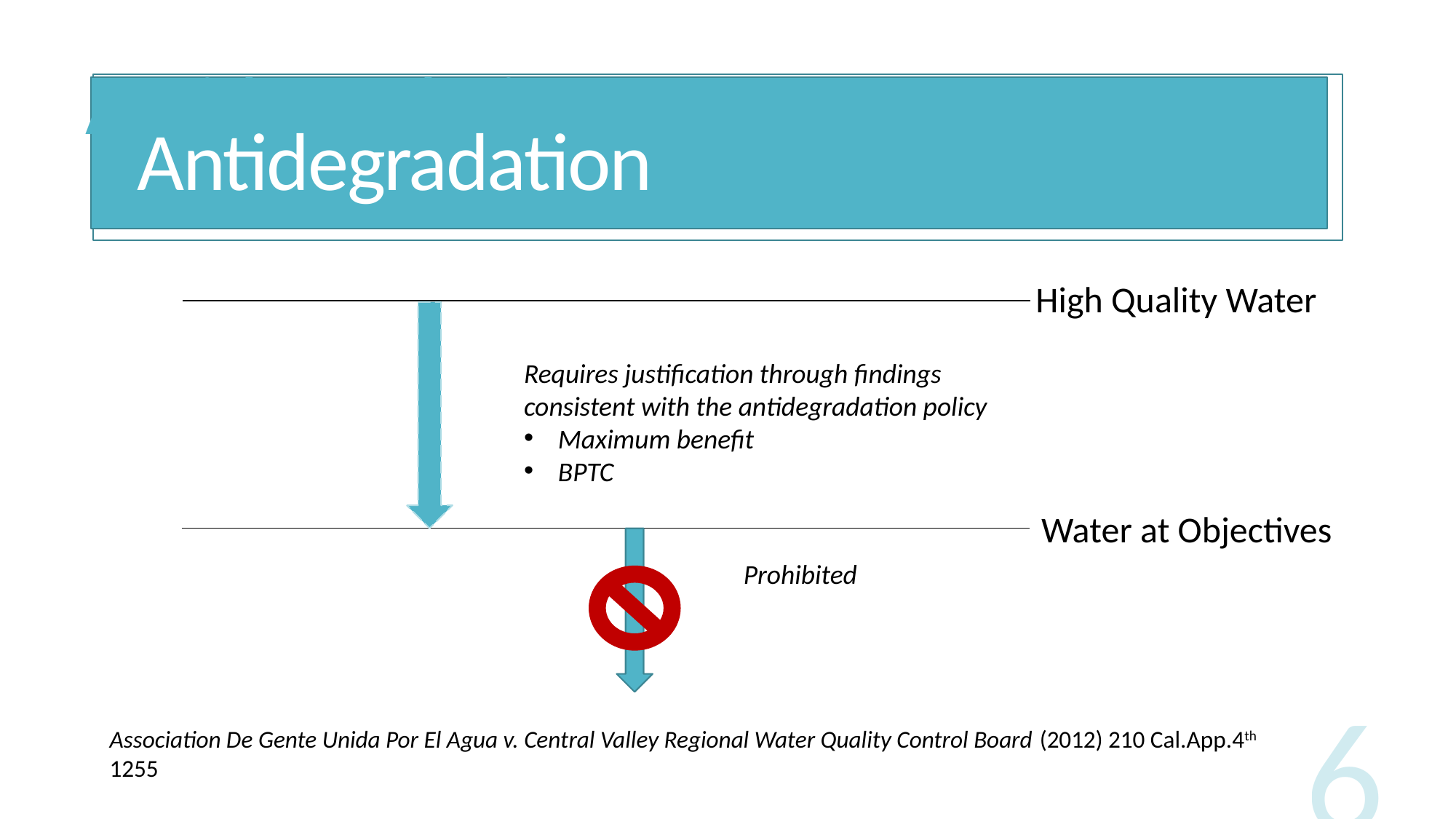

Antidegradation
# Antidegradation

High Quality Water

Requires justification through findings consistent with the antidegradation policy
Maximum benefit
BPTC
Water at Objectives

Prohibited

6
Association De Gente Unida Por El Agua v. Central Valley Regional Water Quality Control Board (2012) 210 Cal.App.4th 1255